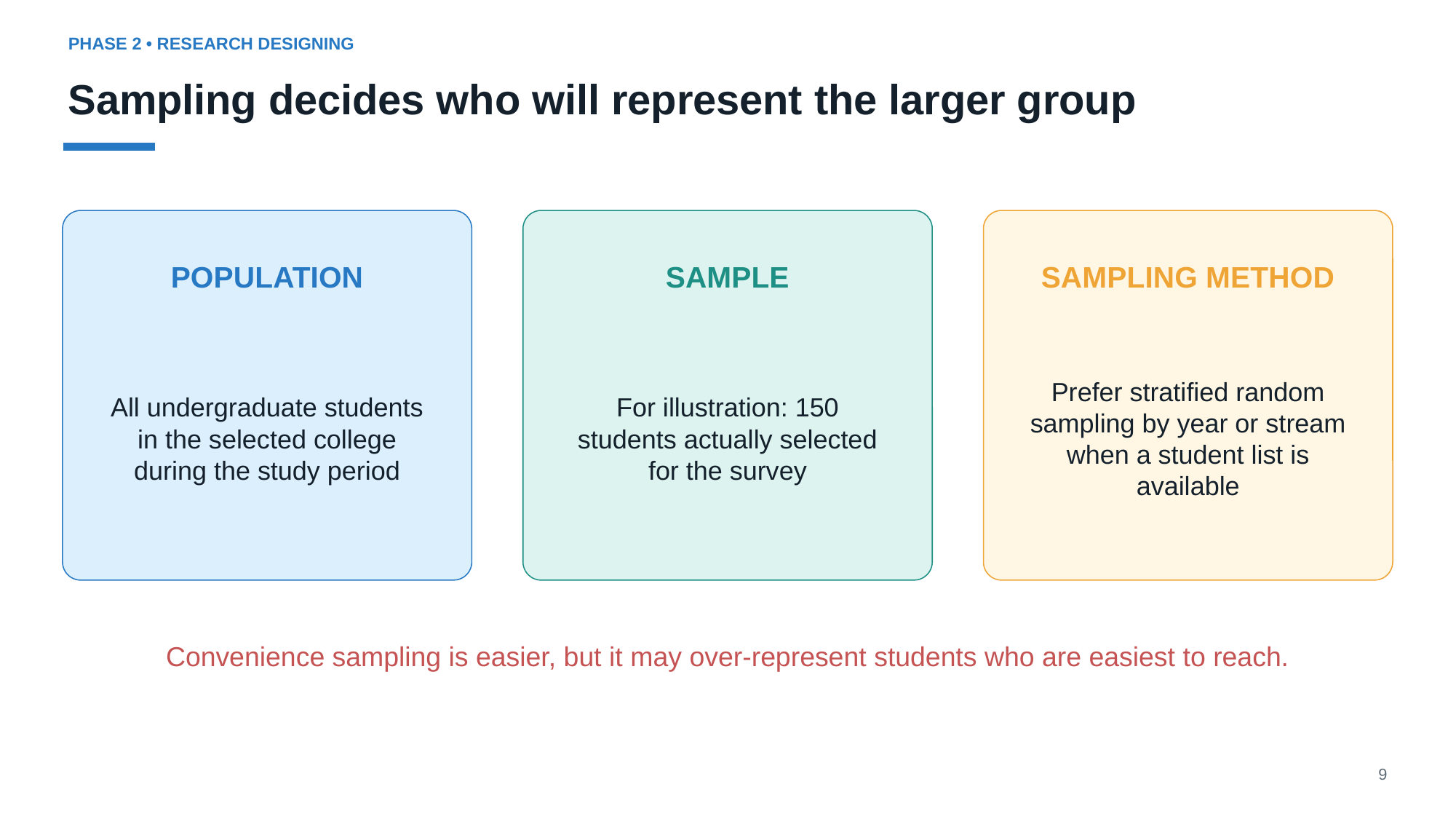

PHASE 2 • RESEARCH DESIGNING
Sampling decides who will represent the larger group

POPULATION
SAMPLE
SAMPLING METHOD
All undergraduate students in the selected college during the study period
For illustration: 150 students actually selected for the survey
Prefer stratified random sampling by year or stream when a student list is available
Convenience sampling is easier, but it may over-represent students who are easiest to reach.
9